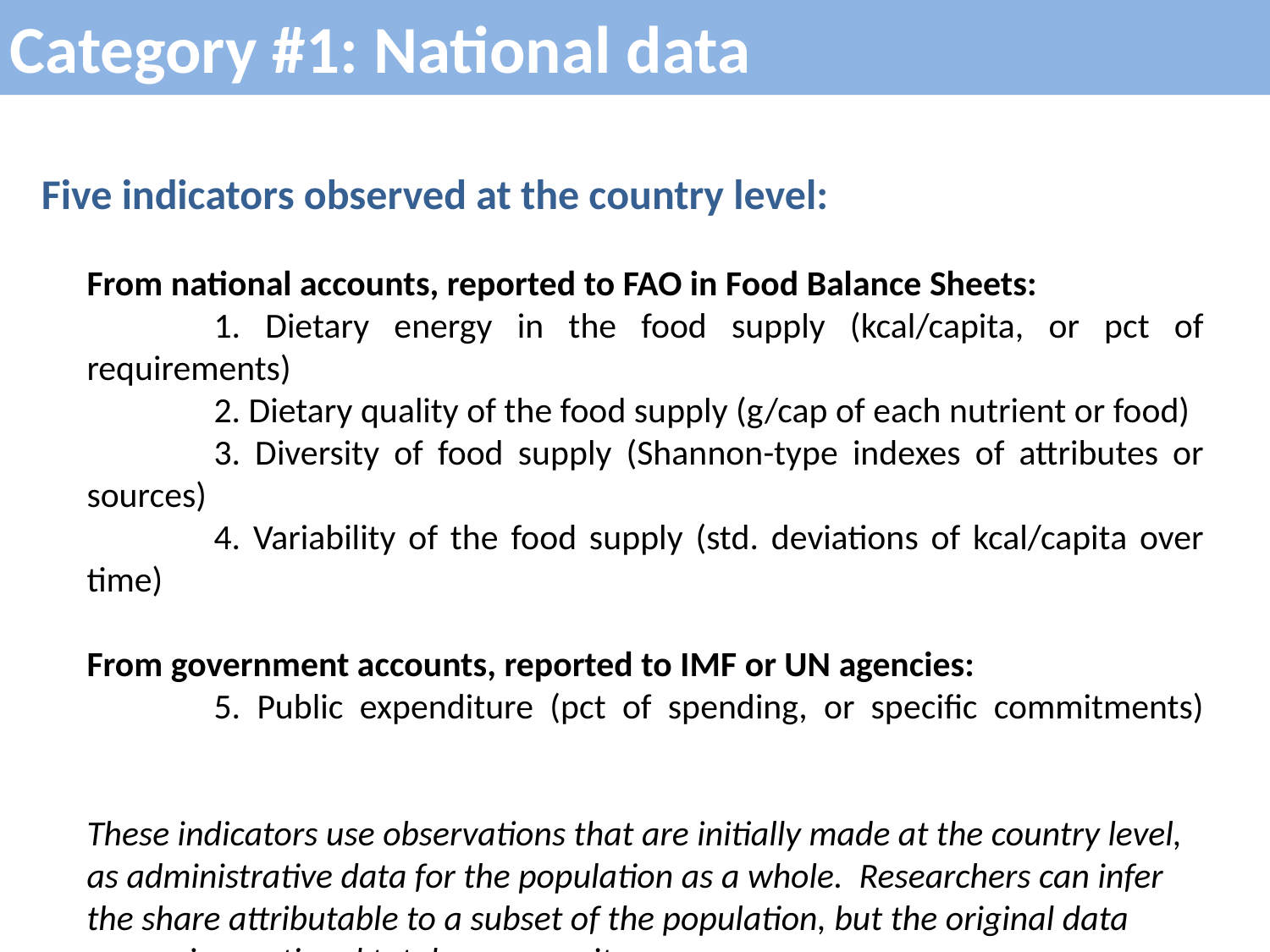

Category #1: National data
Five indicators observed at the country level:
From national accounts, reported to FAO in Food Balance Sheets:
	1. Dietary energy in the food supply (kcal/capita, or pct of requirements)
	2. Dietary quality of the food supply (g/cap of each nutrient or food)
	3. Diversity of food supply (Shannon-type indexes of attributes or sources)
	4. Variability of the food supply (std. deviations of kcal/capita over time)

From government accounts, reported to IMF or UN agencies:
	5. Public expenditure (pct of spending, or specific commitments)

These indicators use observations that are initially made at the country level, as administrative data for the population as a whole.  Researchers can infer the share attributable to a subset of the population, but the original data source is a national total or per-capita average.